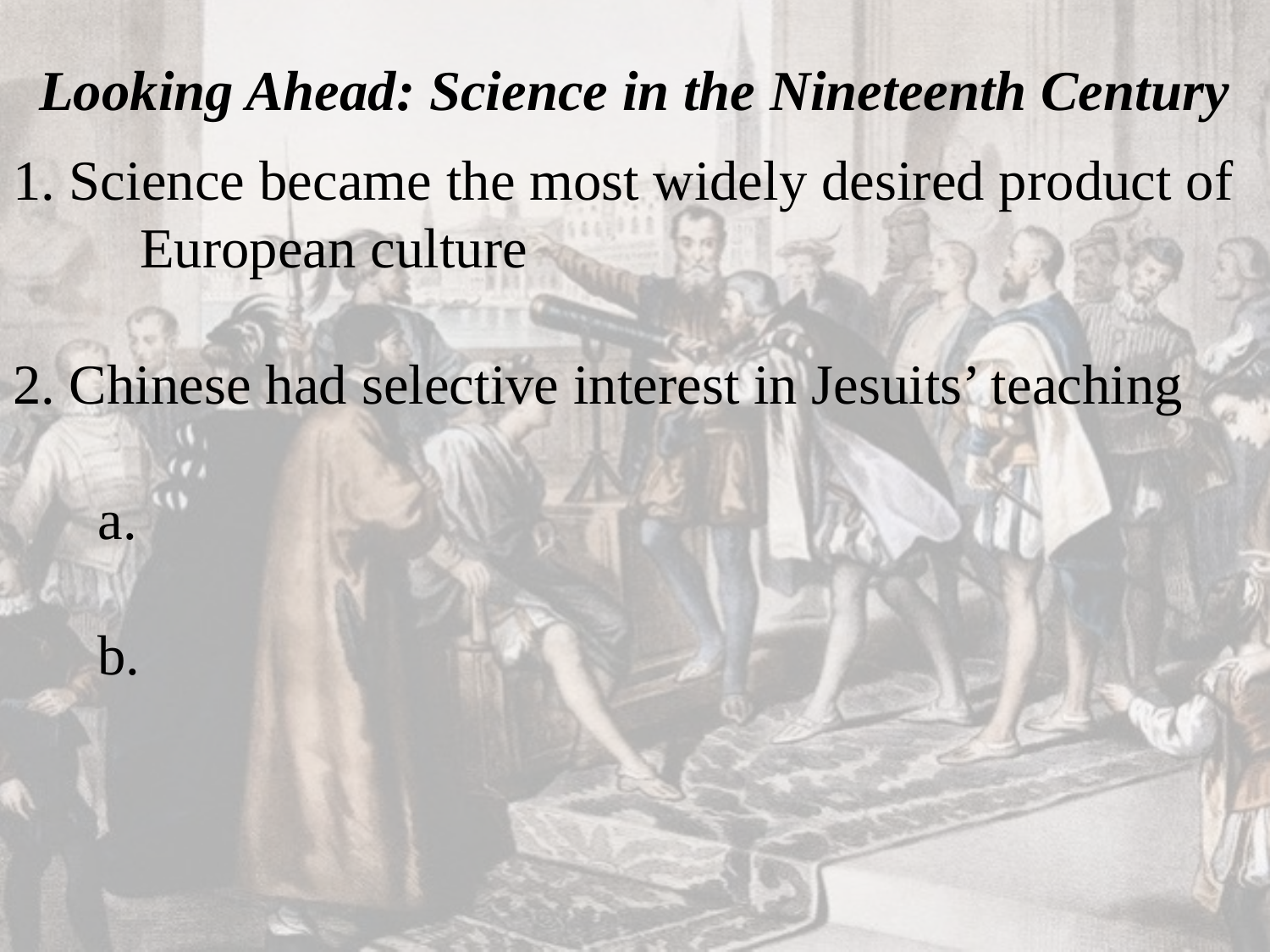

# Looking Ahead: Science in the Nineteenth Century
1. Science became the most widely desired product of
	European culture

2. Chinese had selective interest in Jesuits’ teaching

      a.

      b.